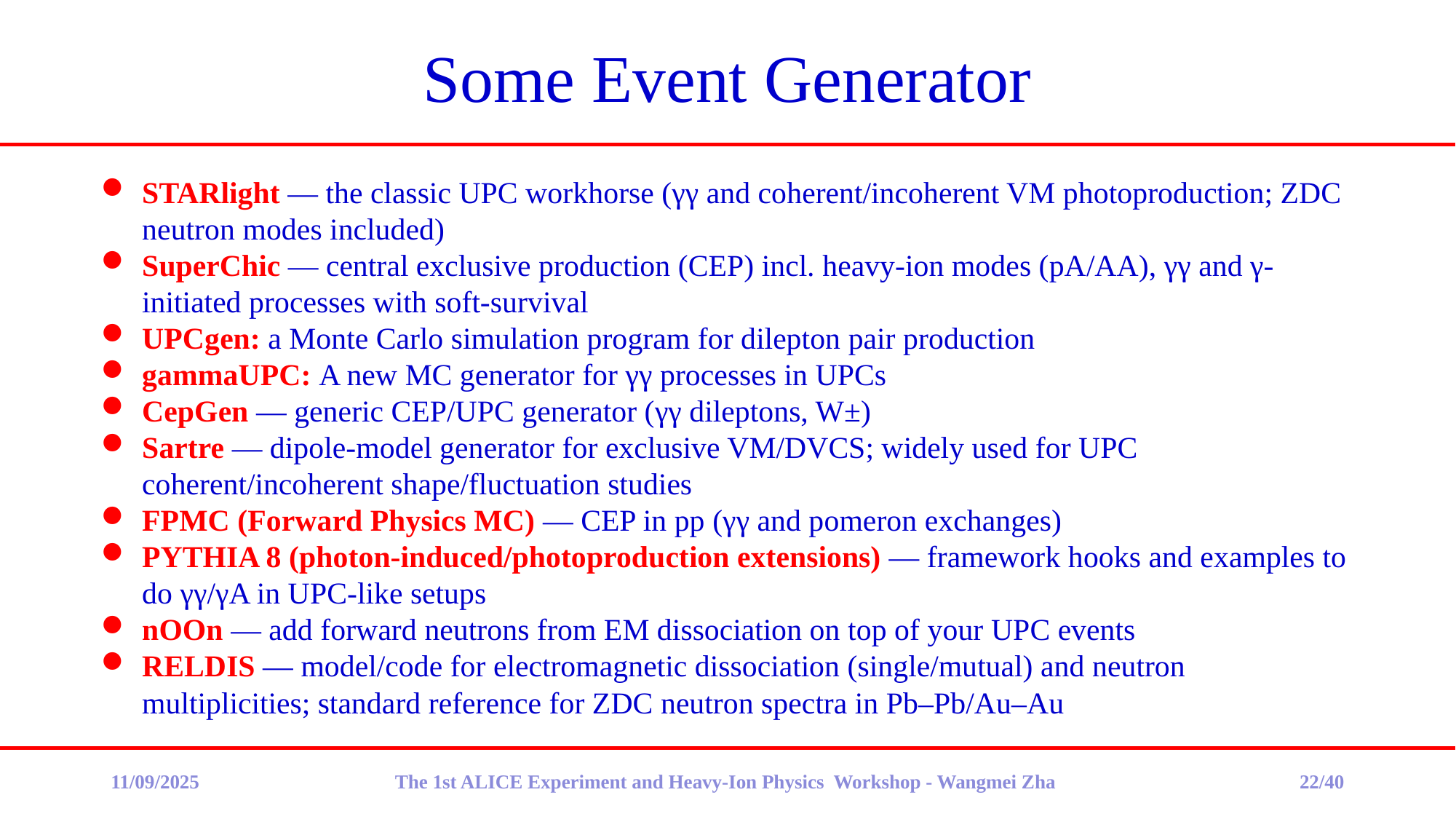

# Some Event Generator
STARlight — the classic UPC workhorse (γγ and coherent/incoherent VM photoproduction; ZDC neutron modes included)
SuperChic — central exclusive production (CEP) incl. heavy-ion modes (pA/AA), γγ and γ-initiated processes with soft-survival
UPCgen: a Monte Carlo simulation program for dilepton pair production
gammaUPC: A new MC generator for γγ processes in UPCs
CepGen — generic CEP/UPC generator (γγ dileptons, W±)
Sartre — dipole-model generator for exclusive VM/DVCS; widely used for UPC coherent/incoherent shape/fluctuation studies
FPMC (Forward Physics MC) — CEP in pp (γγ and pomeron exchanges)
PYTHIA 8 (photon-induced/photoproduction extensions) — framework hooks and examples to do γγ/γA in UPC-like setups
nOOn — add forward neutrons from EM dissociation on top of your UPC events
RELDIS — model/code for electromagnetic dissociation (single/mutual) and neutron multiplicities; standard reference for ZDC neutron spectra in Pb–Pb/Au–Au
11/09/2025
The 1st ALICE Experiment and Heavy-Ion Physics  Workshop - Wangmei Zha
22